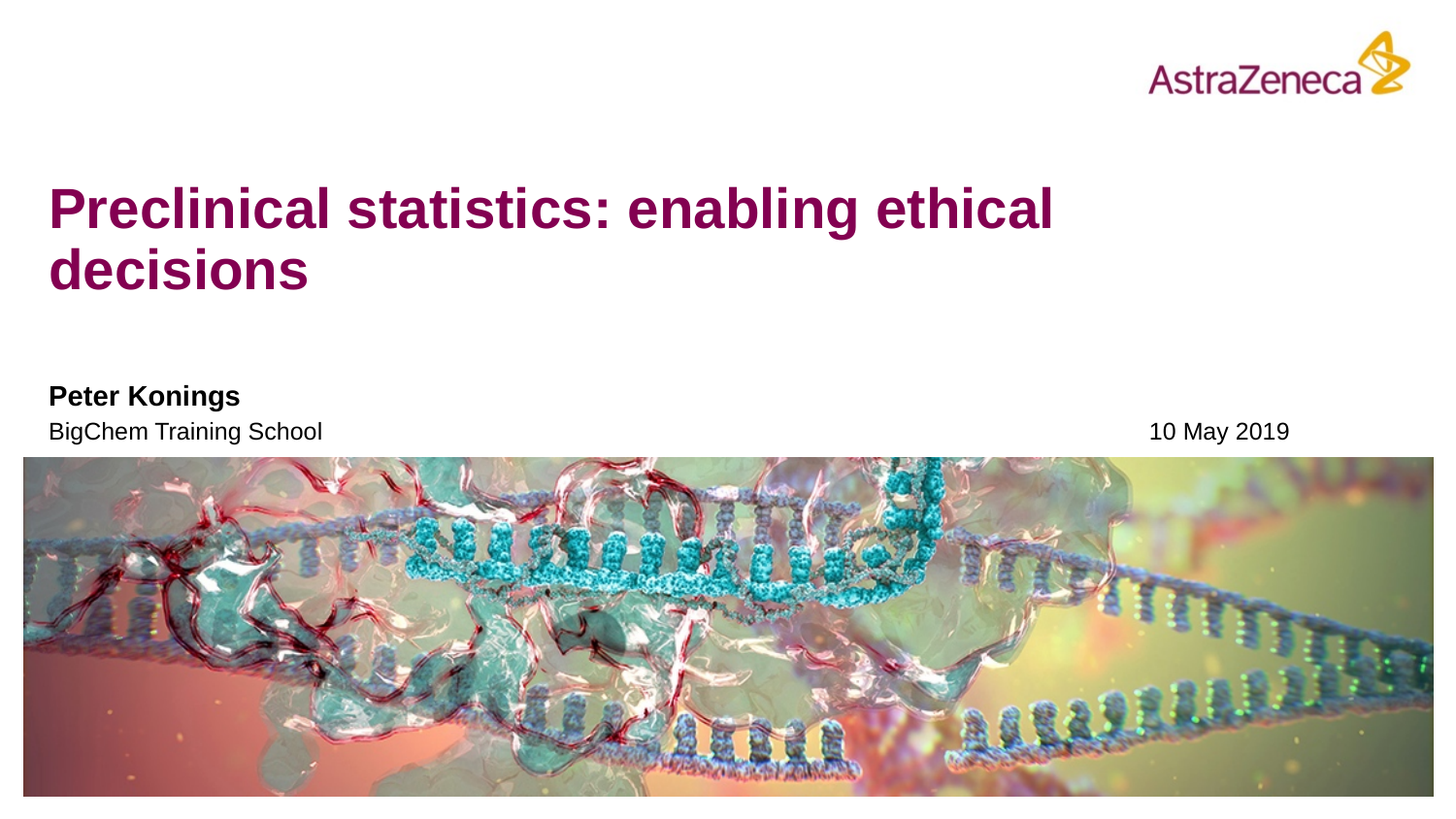

# Preclinical statistics: enabling ethical decisions
Peter Konings

BigChem Training School
10 May 2019